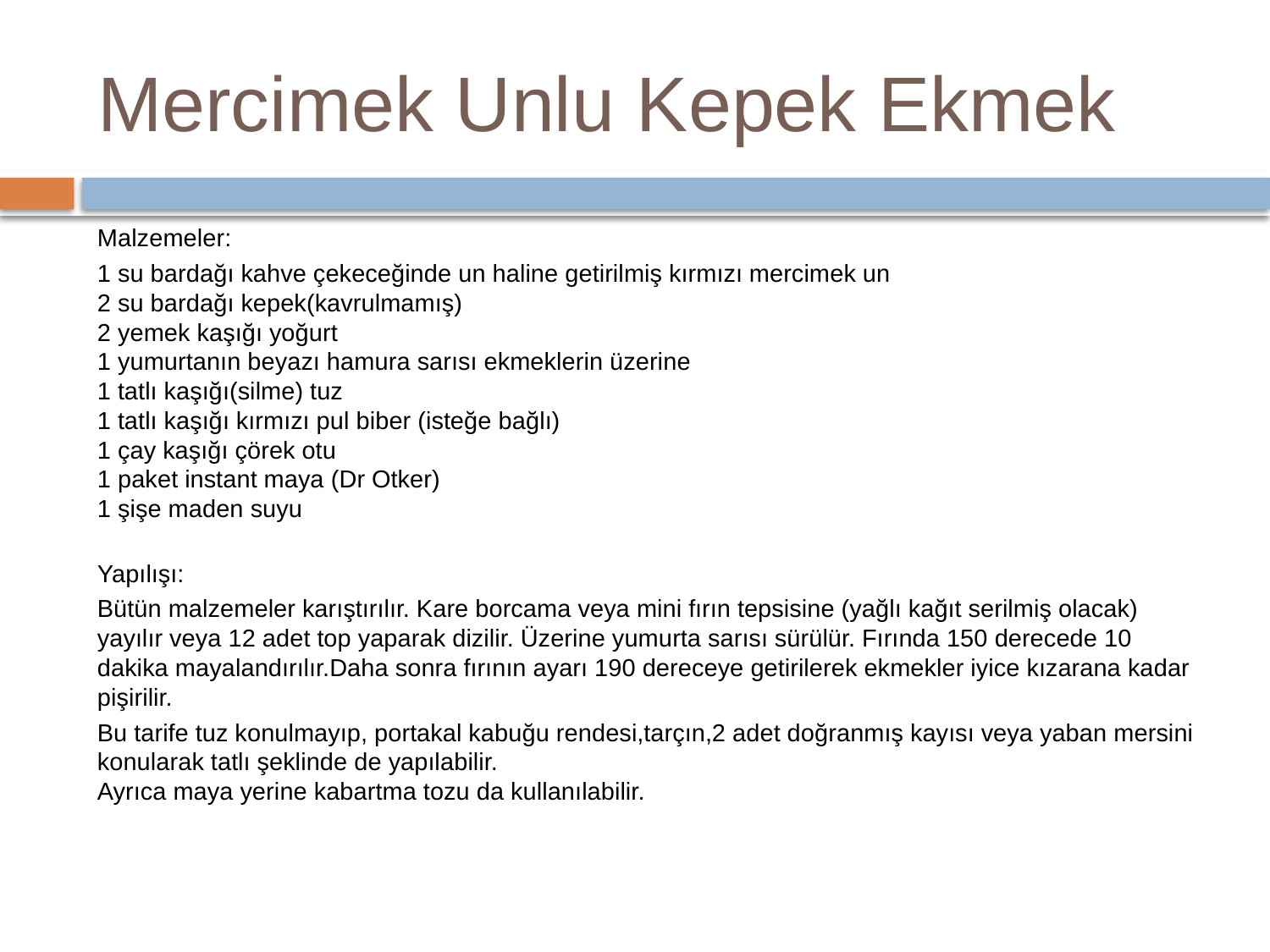

# Mercimek Unlu Kepek Ekmek
Malzemeler:
1 su bardağı kahve çekeceğinde un haline getirilmiş kırmızı mercimek un
2 su bardağı kepek(kavrulmamış)
2 yemek kaşığı yoğurt
1 yumurtanın beyazı hamura sarısı ekmeklerin üzerine
1 tatlı kaşığı(silme) tuz
1 tatlı kaşığı kırmızı pul biber (isteğe bağlı)
1 çay kaşığı çörek otu
1 paket instant maya (Dr Otker)
1 şişe maden suyu
Yapılışı:
Bütün malzemeler karıştırılır. Kare borcama veya mini fırın tepsisine (yağlı kağıt serilmiş olacak) yayılır veya 12 adet top yaparak dizilir. Üzerine yumurta sarısı sürülür. Fırında 150 derecede 10 dakika mayalandırılır.Daha sonra fırının ayarı 190 dereceye getirilerek ekmekler iyice kızarana kadar pişirilir.
Bu tarife tuz konulmayıp, portakal kabuğu rendesi,tarçın,2 adet doğranmış kayısı veya yaban mersini konularak tatlı şeklinde de yapılabilir.
Ayrıca maya yerine kabartma tozu da kullanılabilir.